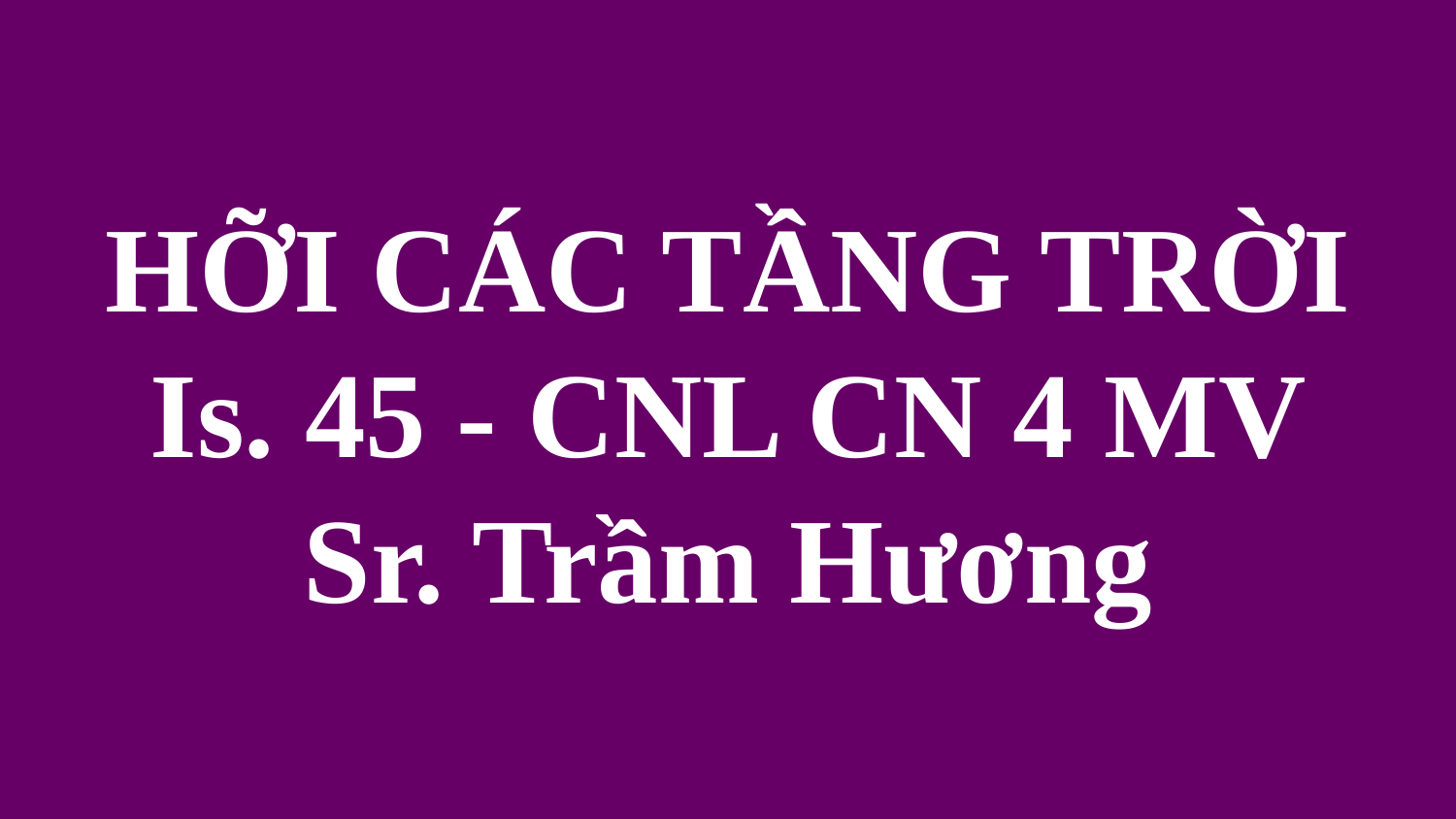

# HỠI CÁC TẦNG TRỜI Is. 45 - CNL CN 4 MV Sr. Trầm Hương